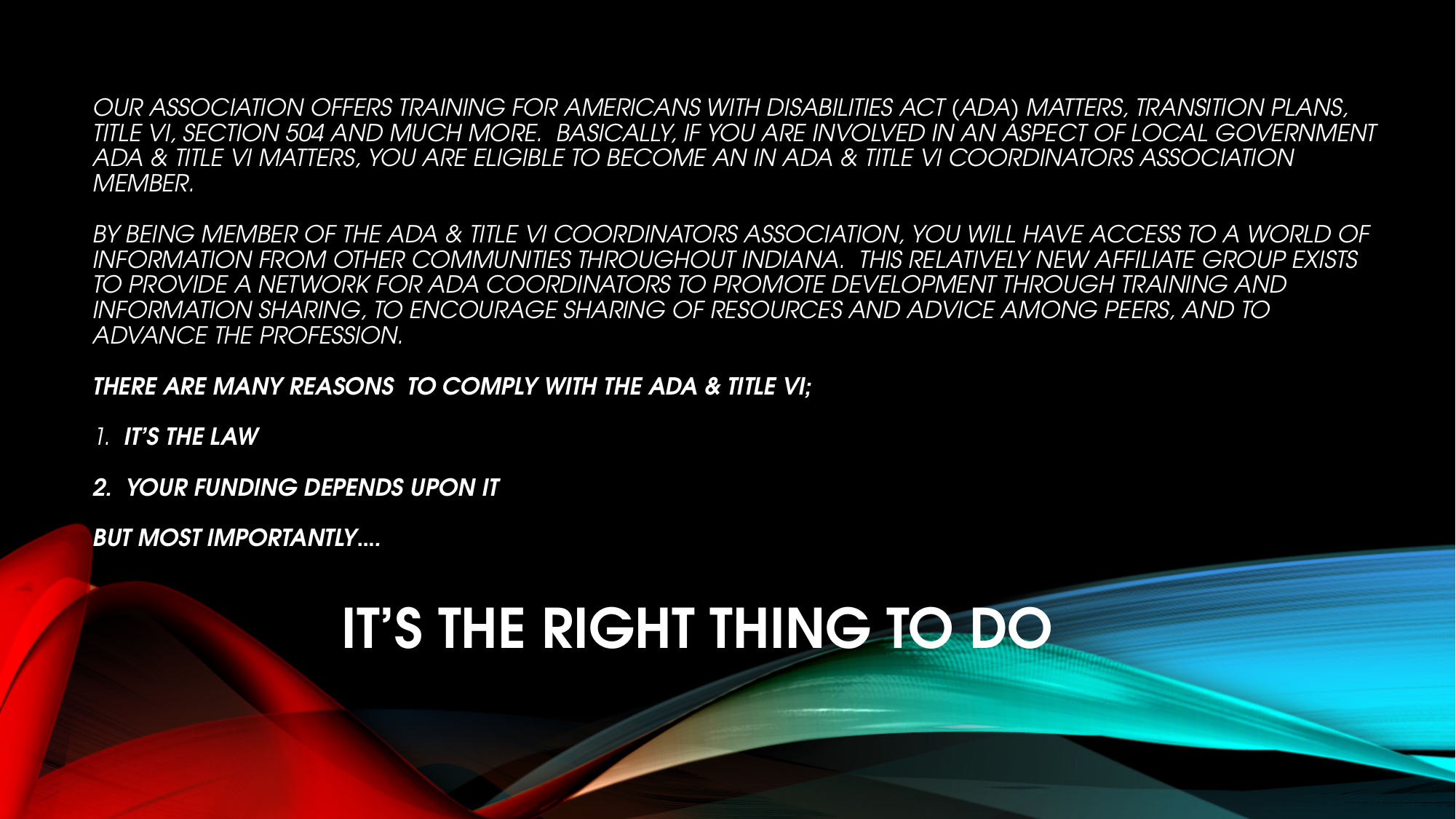

# our association offers training for Americans with Disabilities Act (ADA) matters, transition plans, Title VI, Section 504 and much more.  Basically, if you are involved in an aspect of local government ADA & Title VI matters, you are eligible to become an IN ADA & Title VI Coordinators Association member.   By being member of the ADA & Title VI Coordinators Association, you will have access to a world of information from other communities throughout Indiana.  This relatively new affiliate group exists to provide a network for ADA Coordinators to promote development through training and information sharing, to encourage sharing of resources and advice among peers, and to advance the profession. There are many reasons  TO comply with the ADA & Title VI; 1.  It’s the law 2.  your funding depends upon it but most importantly….
IT’S THE RIGHT THING TO DO